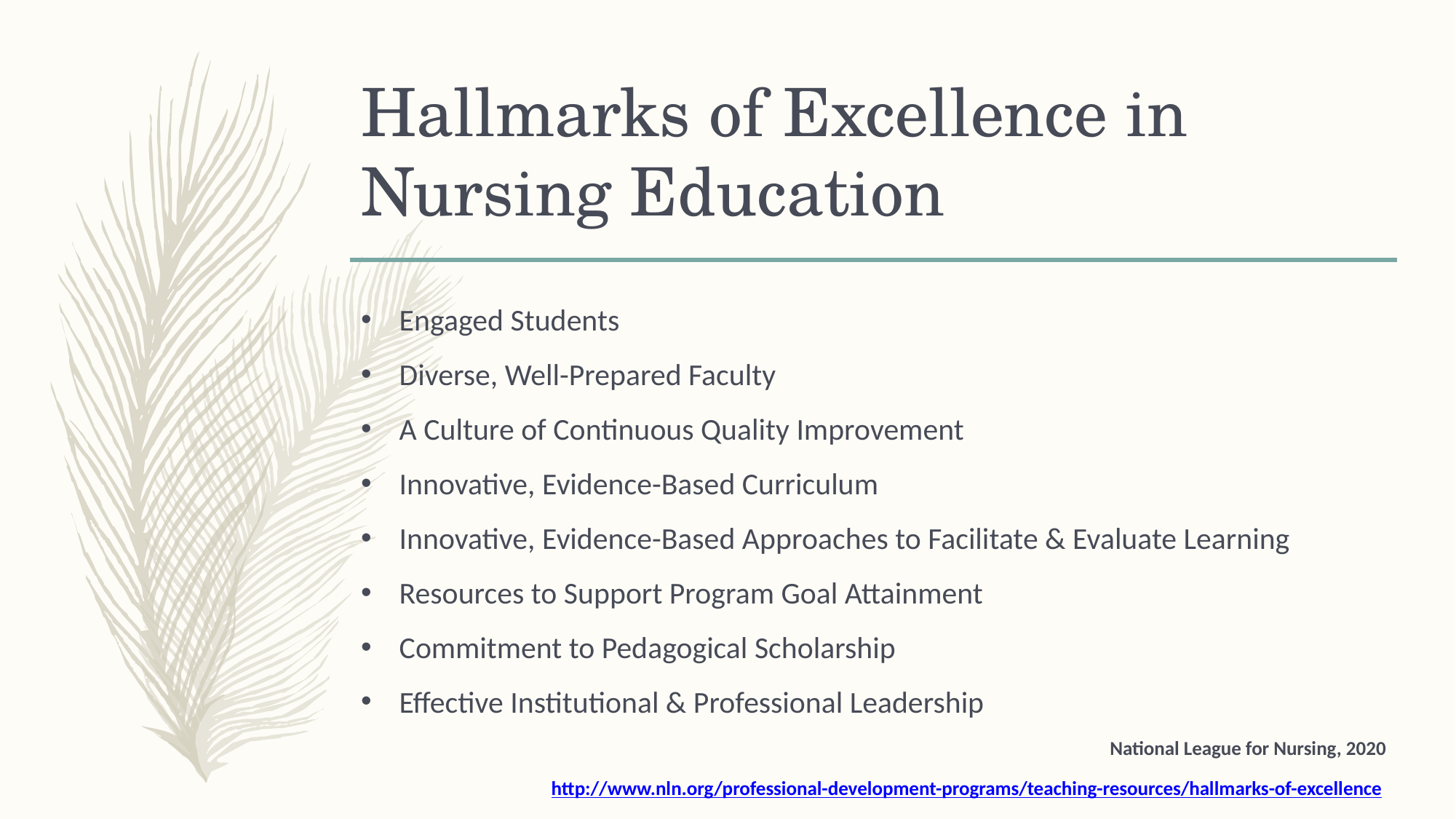

# Hallmarks of Excellence in Nursing Education
Engaged Students
Diverse, Well-Prepared Faculty
A Culture of Continuous Quality Improvement
Innovative, Evidence-Based Curriculum
Innovative, Evidence-Based Approaches to Facilitate & Evaluate Learning
Resources to Support Program Goal Attainment
Commitment to Pedagogical Scholarship
Effective Institutional & Professional Leadership
National League for Nursing, 2020
http://www.nln.org/professional-development-programs/teaching-resources/hallmarks-of-excellence